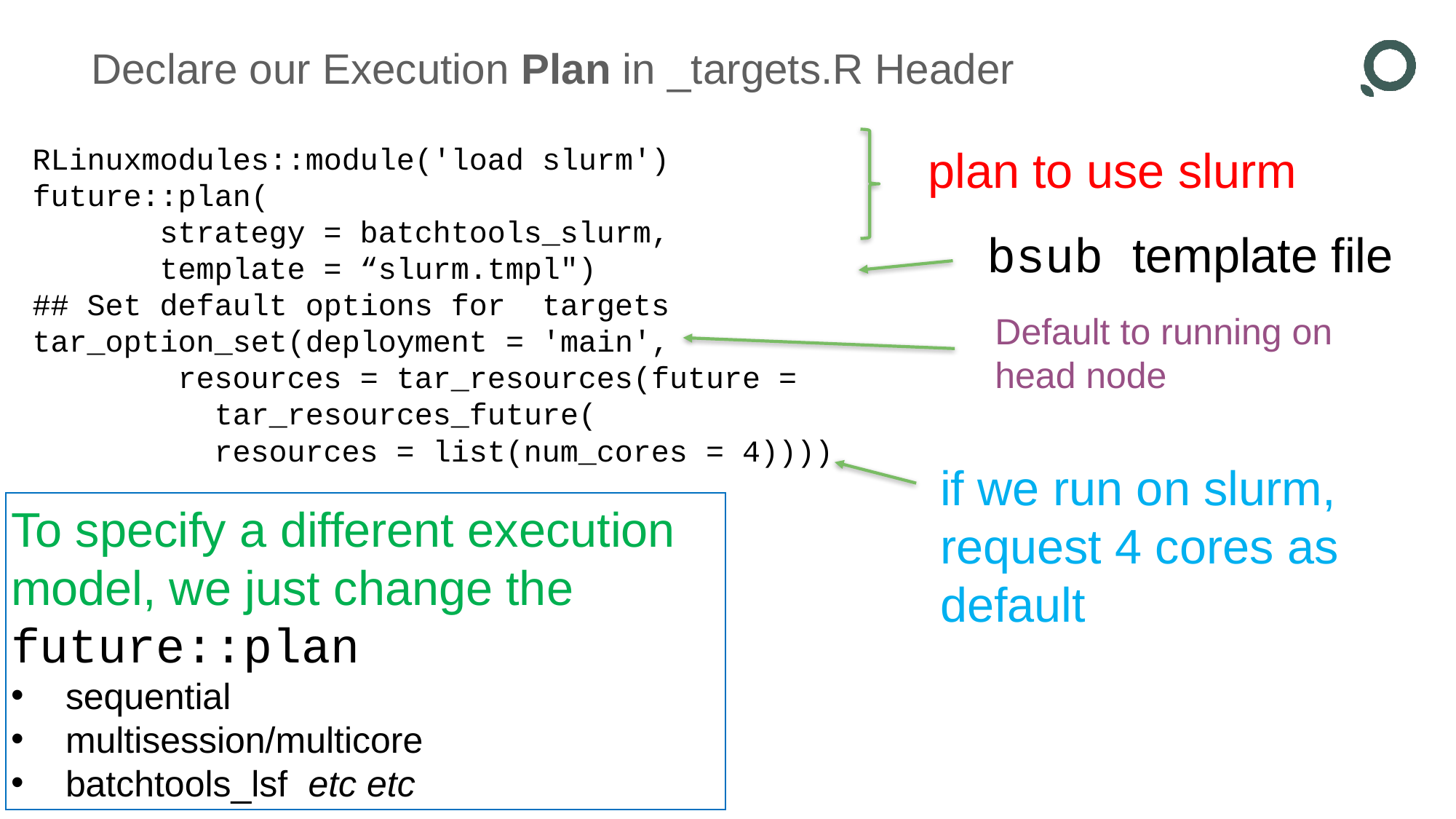

# Declare our Execution Plan in _targets.R Header

RLinuxmodules::module('load slurm')
future::plan(
       strategy = batchtools_slurm,
       template = “slurm.tmpl")
## Set default options for  targets
tar_option_set(deployment = 'main',
        resources = tar_resources(future =                tar_resources_future(
          resources = list(num_cores = 4))))

plan to use slurm
bsub template file
Default to running on head node
if we run on slurm, request 4 cores as default
To specify a different execution model, we just change the future::plan
sequential
multisession/multicore
batchtools_lsf  etc etc